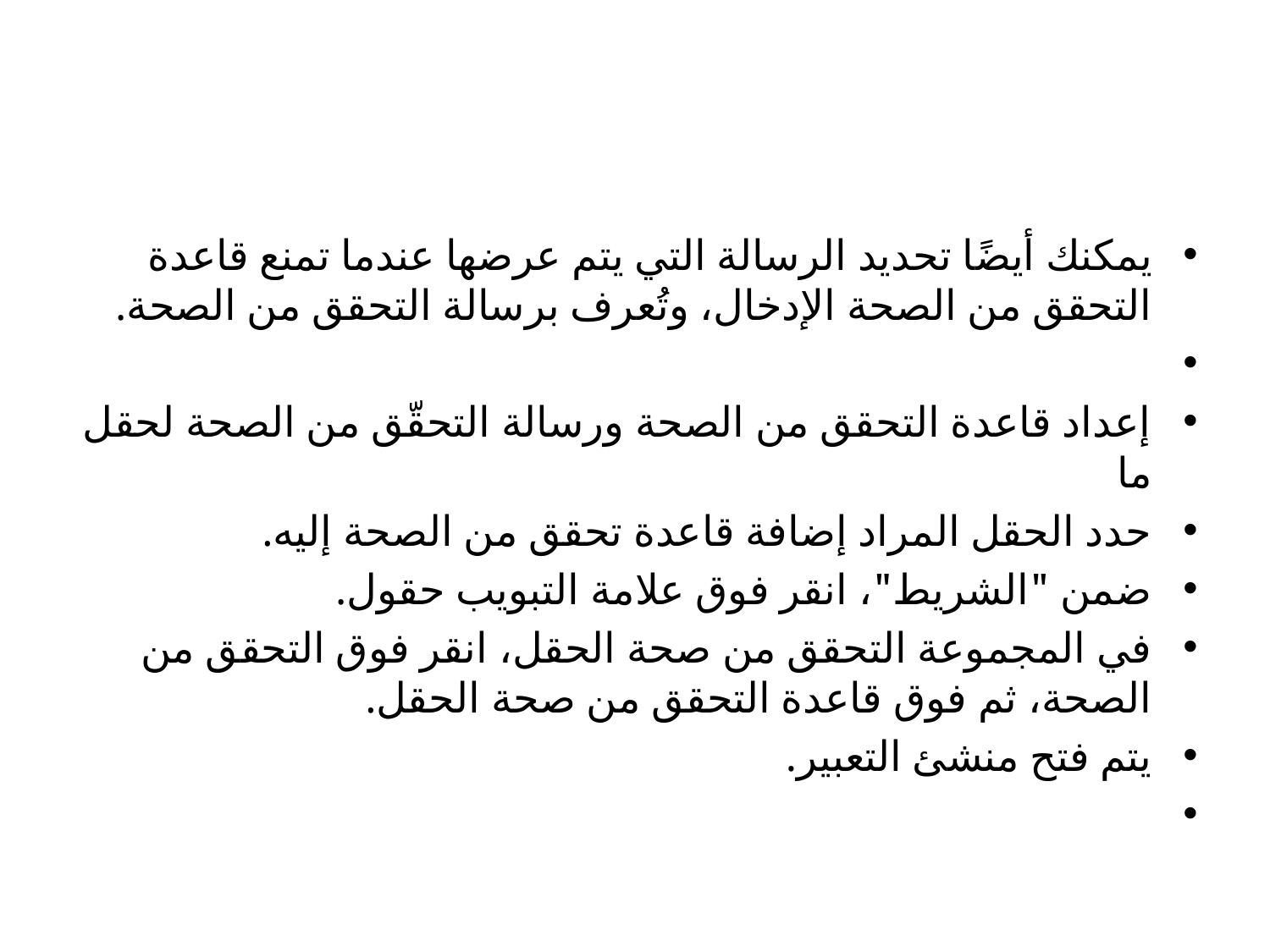

#
يمكنك أيضًا تحديد الرسالة التي يتم عرضها عندما تمنع قاعدة التحقق من الصحة الإدخال، وتُعرف برسالة التحقق من الصحة.

إعداد قاعدة التحقق من الصحة ورسالة التحقّق من الصحة لحقل ما
حدد الحقل المراد إضافة قاعدة تحقق من الصحة إليه.
ضمن "الشريط"، انقر فوق علامة التبويب حقول.
في المجموعة التحقق من صحة الحقل، انقر فوق التحقق من الصحة، ثم فوق قاعدة التحقق من صحة الحقل.
يتم فتح منشئ التعبير.